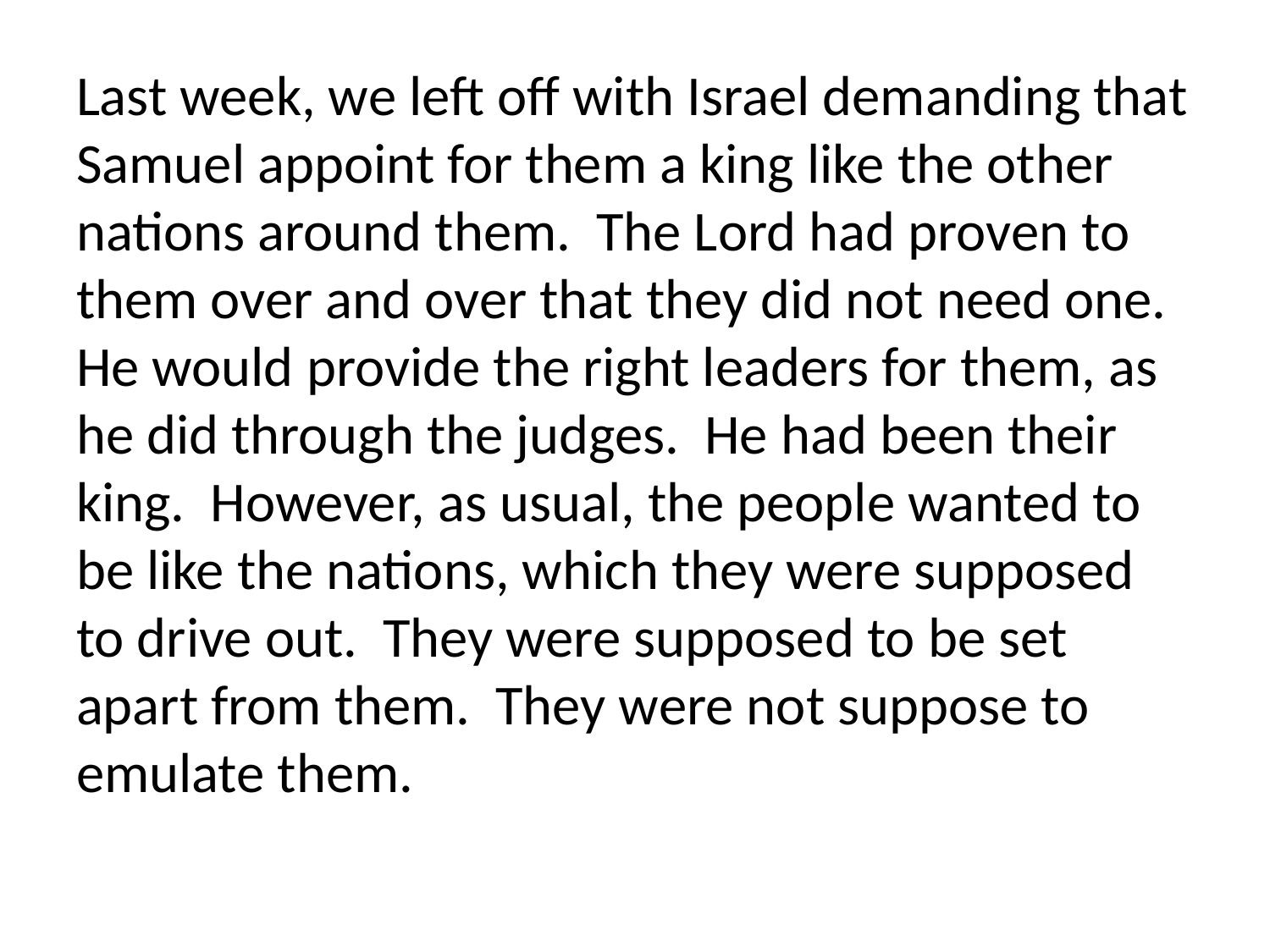

Last week, we left off with Israel demanding that Samuel appoint for them a king like the other nations around them.  The Lord had proven to them over and over that they did not need one.  He would provide the right leaders for them, as he did through the judges.  He had been their king.  However, as usual, the people wanted to be like the nations, which they were supposed to drive out.  They were supposed to be set apart from them.  They were not suppose to emulate them.